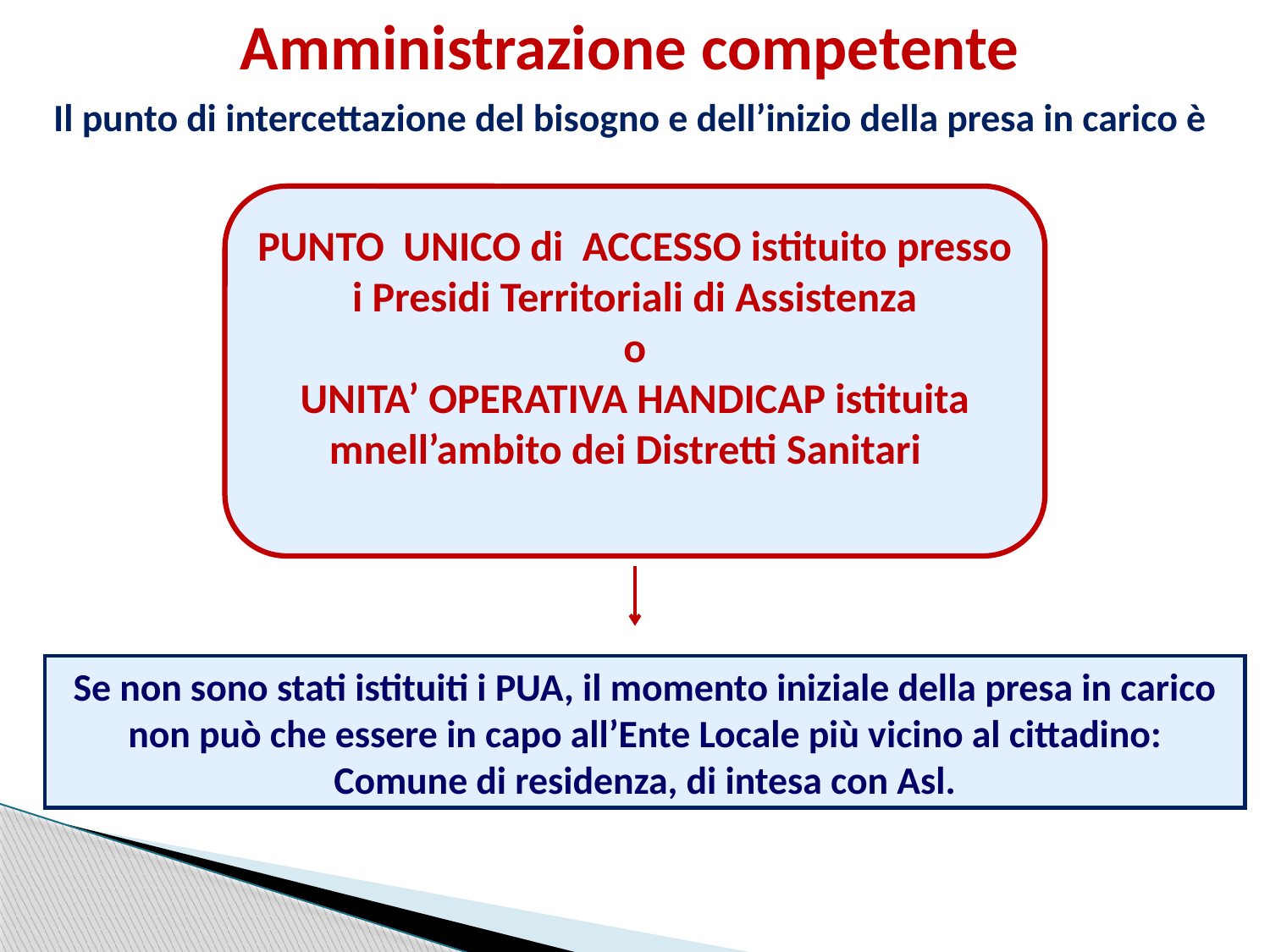

Amministrazione competente
Il punto di intercettazione del bisogno e dell’inizio della presa in carico è
PUNTO  UNICO di  ACCESSO istituito presso i Presidi Territoriali di Assistenza
o
UNITA’ OPERATIVA HANDICAP istituita mnell’ambito dei Distretti Sanitari

Se non sono stati istituiti i PUA, il momento iniziale della presa in carico non può che essere in capo all’Ente Locale più vicino al cittadino: Comune di residenza, di intesa con Asl.